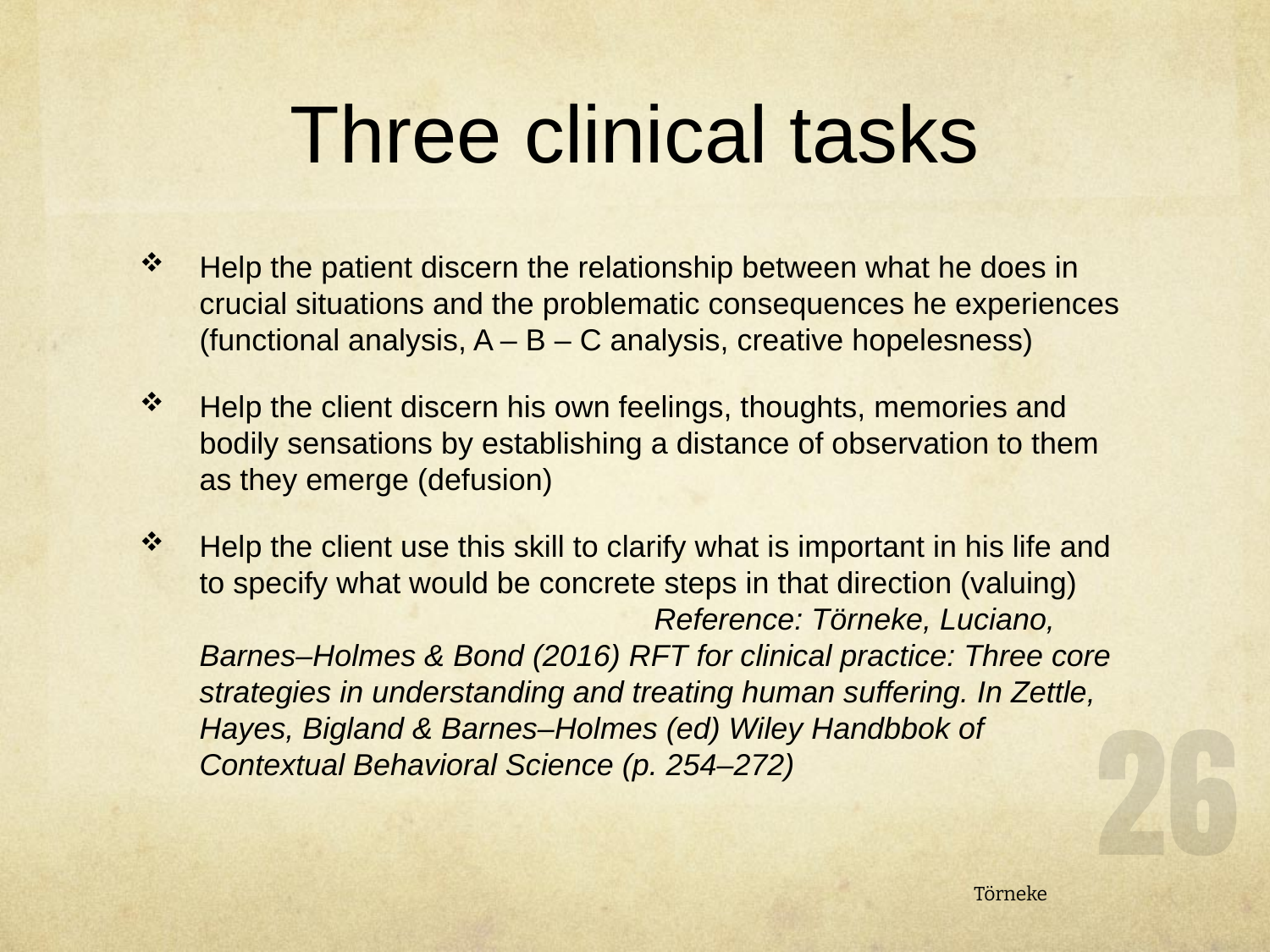

# Three clinical tasks
Help the patient discern the relationship between what he does in crucial situations and the problematic consequences he experiences (functional analysis, A – B – C analysis, creative hopelesness)
Help the client discern his own feelings, thoughts, memories and bodily sensations by establishing a distance of observation to them as they emerge (defusion)
Help the client use this skill to clarify what is important in his life and to specify what would be concrete steps in that direction (valuing)					             	               Reference: Törneke, Luciano, Barnes–Holmes & Bond (2016) RFT for clinical practice: Three core strategies in understanding and treating human suffering. In Zettle, Hayes, Bigland & Barnes–Holmes (ed) Wiley Handbbok of Contextual Behavioral Science (p. 254–272)
26
Törneke